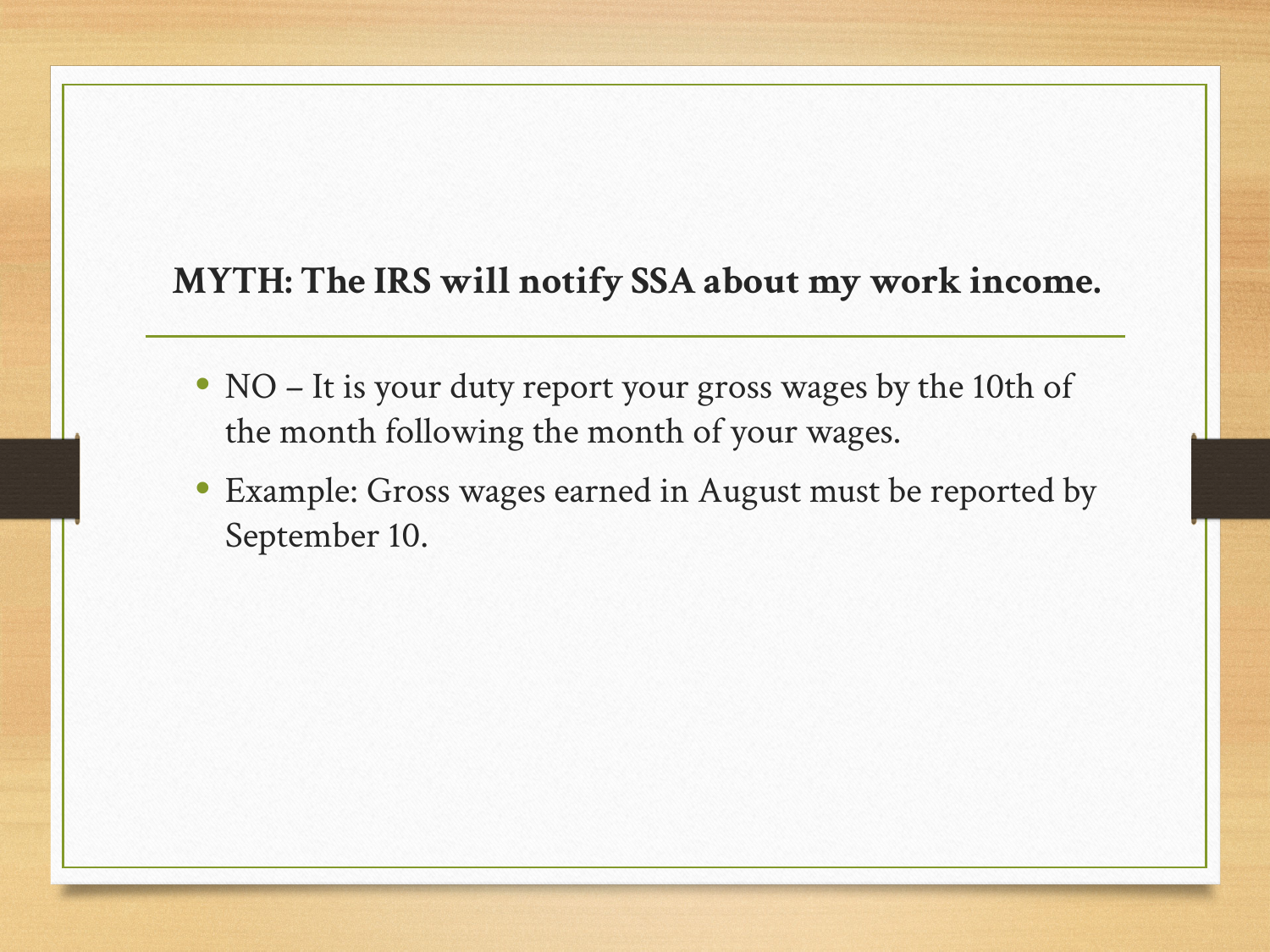

# MYTH: The IRS will notify SSA about my work income.
NO – It is your duty report your gross wages by the 10th of the month following the month of your wages.
Example: Gross wages earned in August must be reported by September 10.